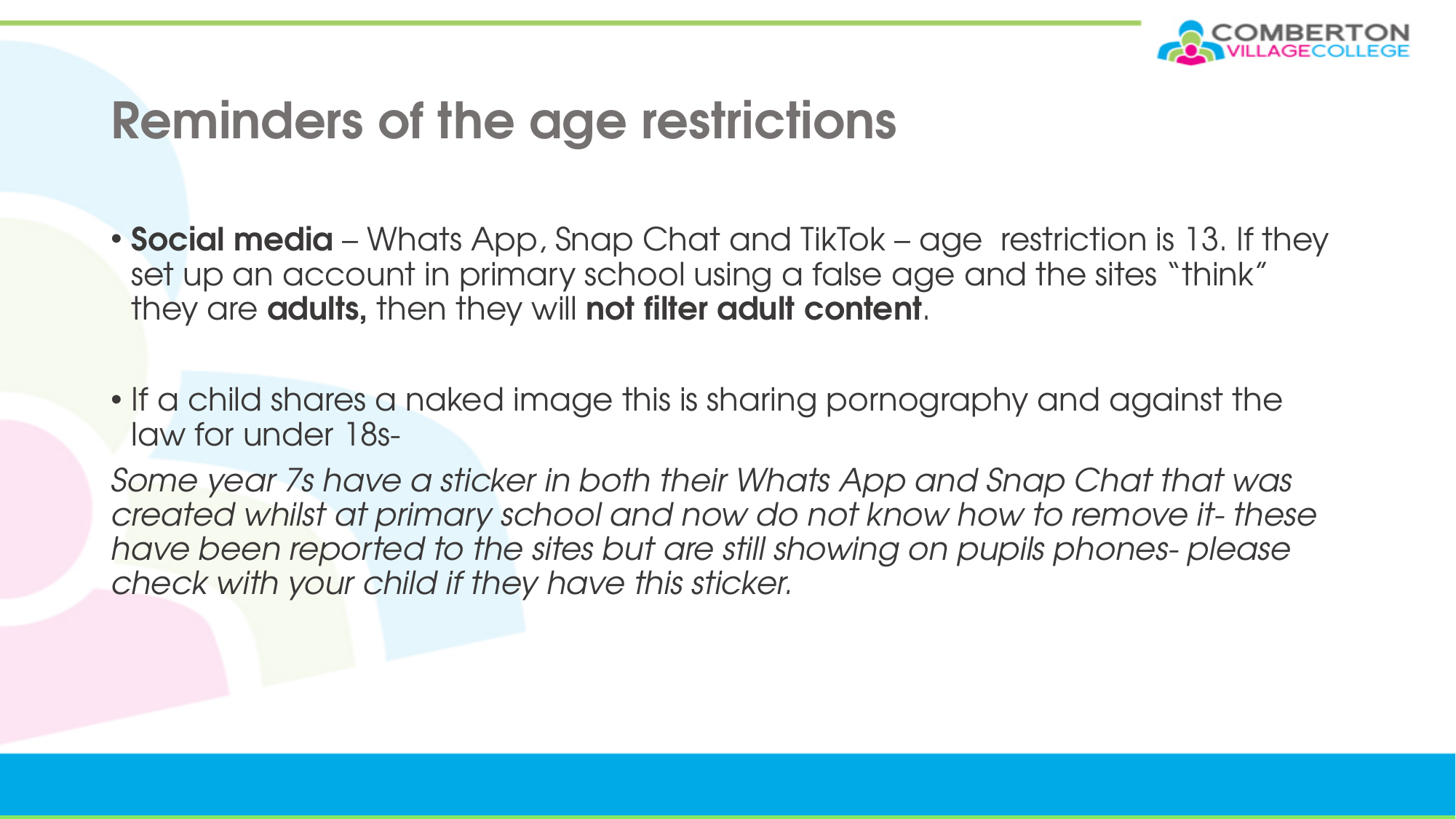

# Reminders of the age restrictions
Social media – Whats App, Snap Chat and TikTok – age  restriction is 13. If they set up an account in primary school using a false age and the sites “think” they are adults, then they will not filter adult content.

If a child shares a naked image this is sharing pornography and against the law for under 18s-
Some year 7s have a sticker in both their Whats App and Snap Chat that was created whilst at primary school and now do not know how to remove it- these have been reported to the sites but are still showing on pupils phones- please check with your child if they have this sticker.